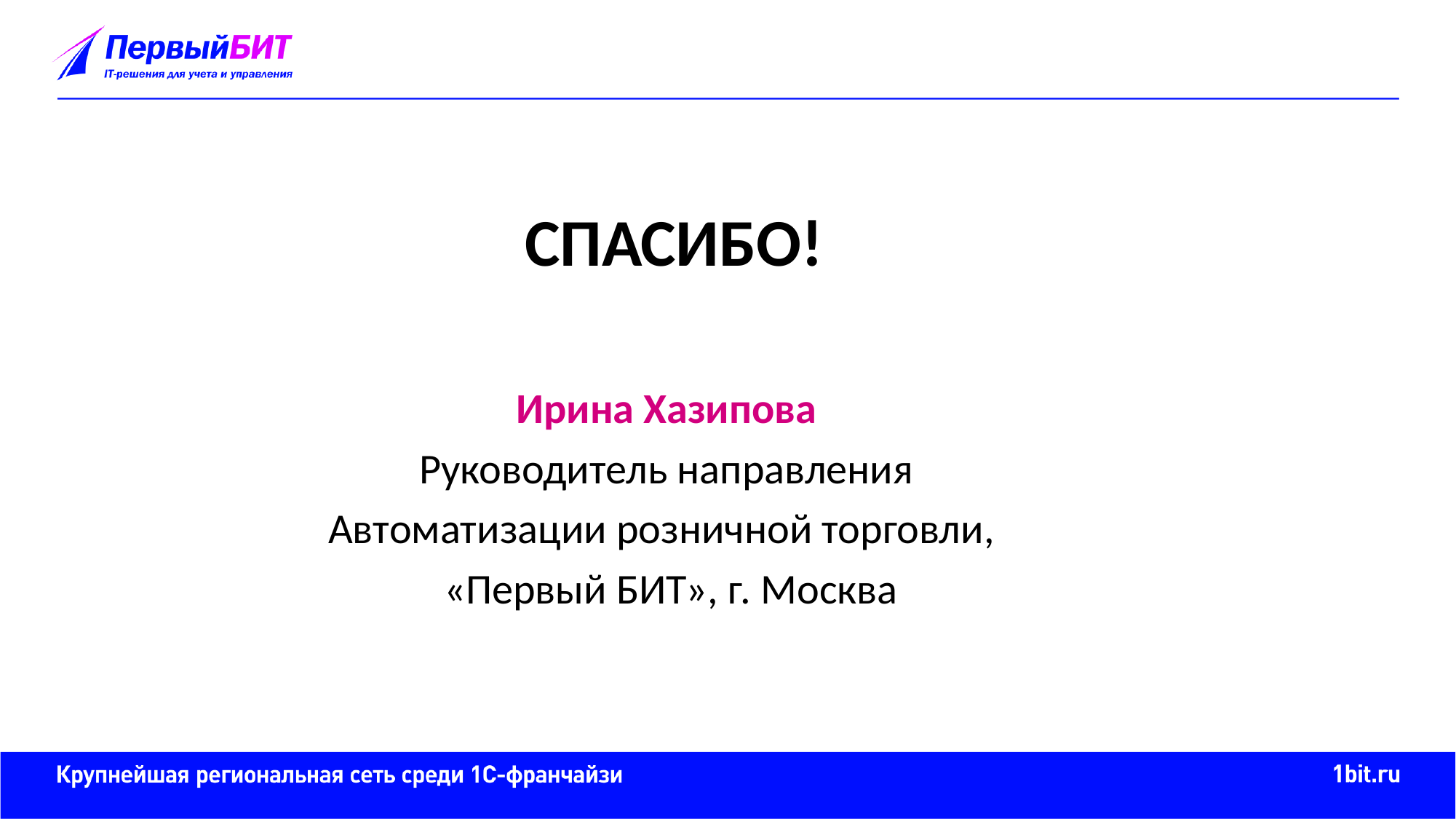

СПАСИБО!
Ирина Хазипова
Руководитель направления
Автоматизации розничной торговли,
 «Первый БИТ», г. Москва